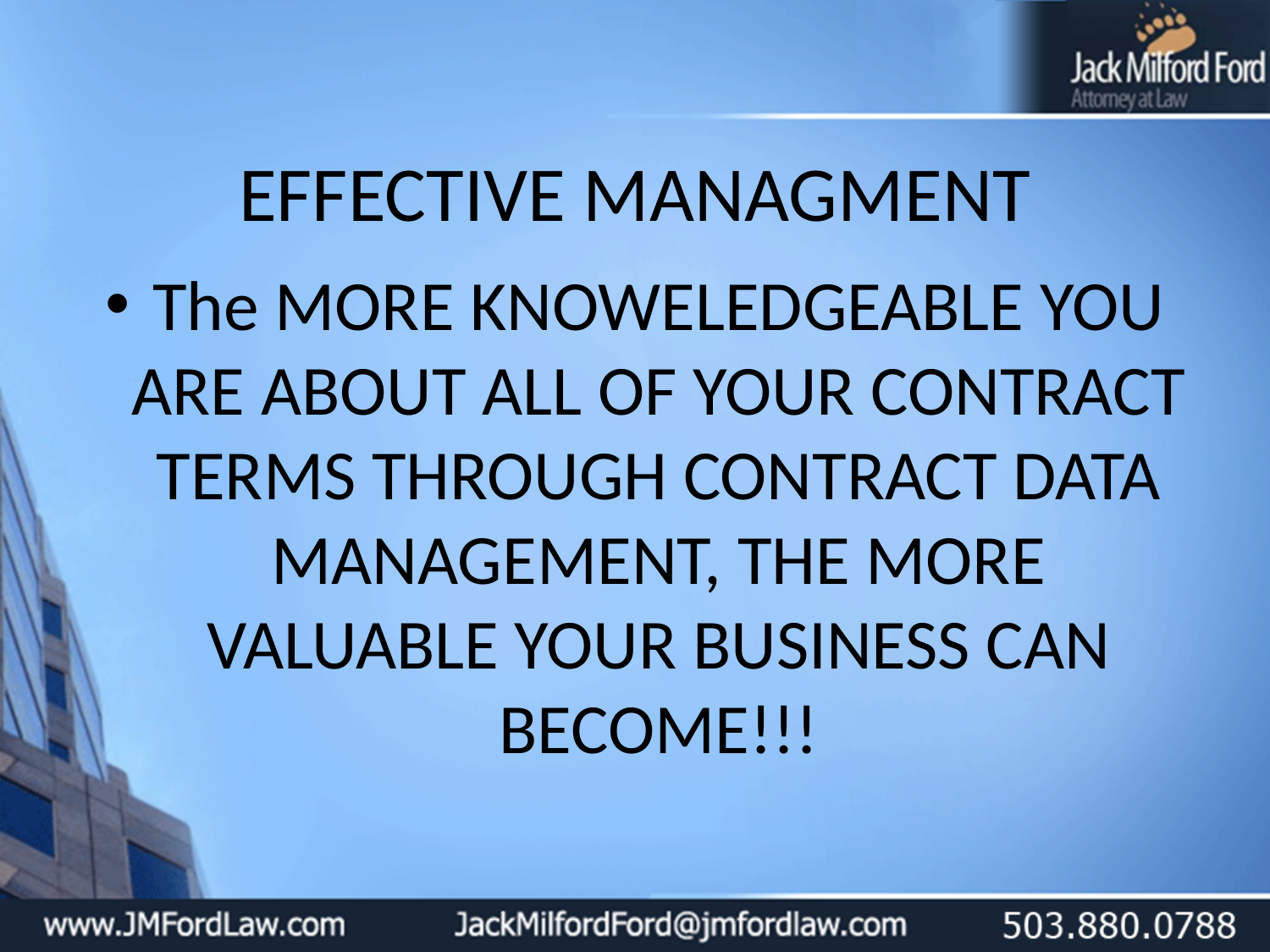

# EFFECTIVE MANAGMENT
The MORE KNOWELEDGEABLE YOU ARE ABOUT ALL OF YOUR CONTRACT TERMS THROUGH CONTRACT DATA MANAGEMENT, THE MORE VALUABLE YOUR BUSINESS CAN BECOME!!!